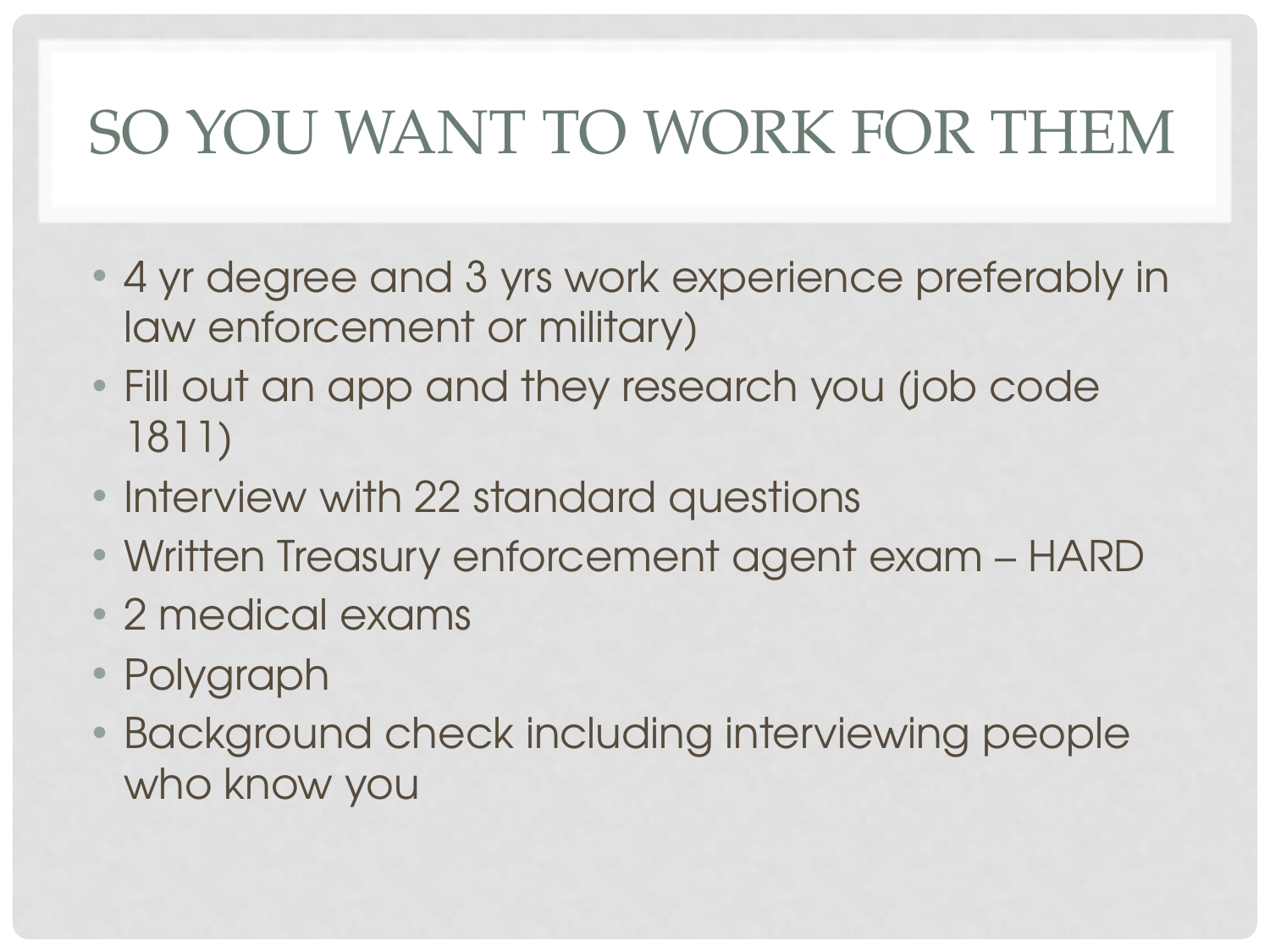

# So you want to work for them
4 yr degree and 3 yrs work experience preferably in law enforcement or military)
Fill out an app and they research you (job code 1811)
Interview with 22 standard questions
Written Treasury enforcement agent exam – HARD
2 medical exams
Polygraph
Background check including interviewing people who know you